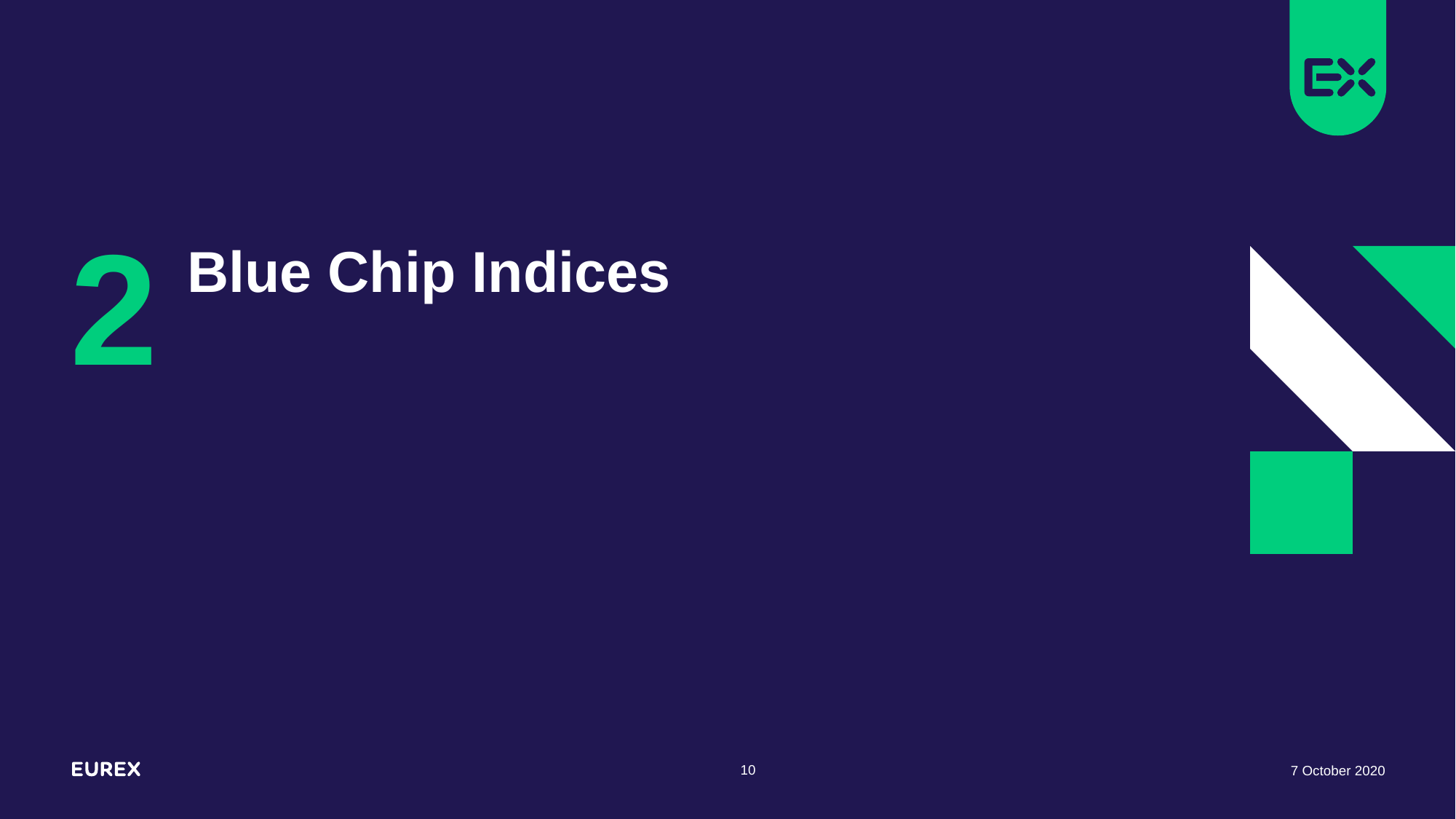

2
# Blue Chip Indices
10
7 October 2020